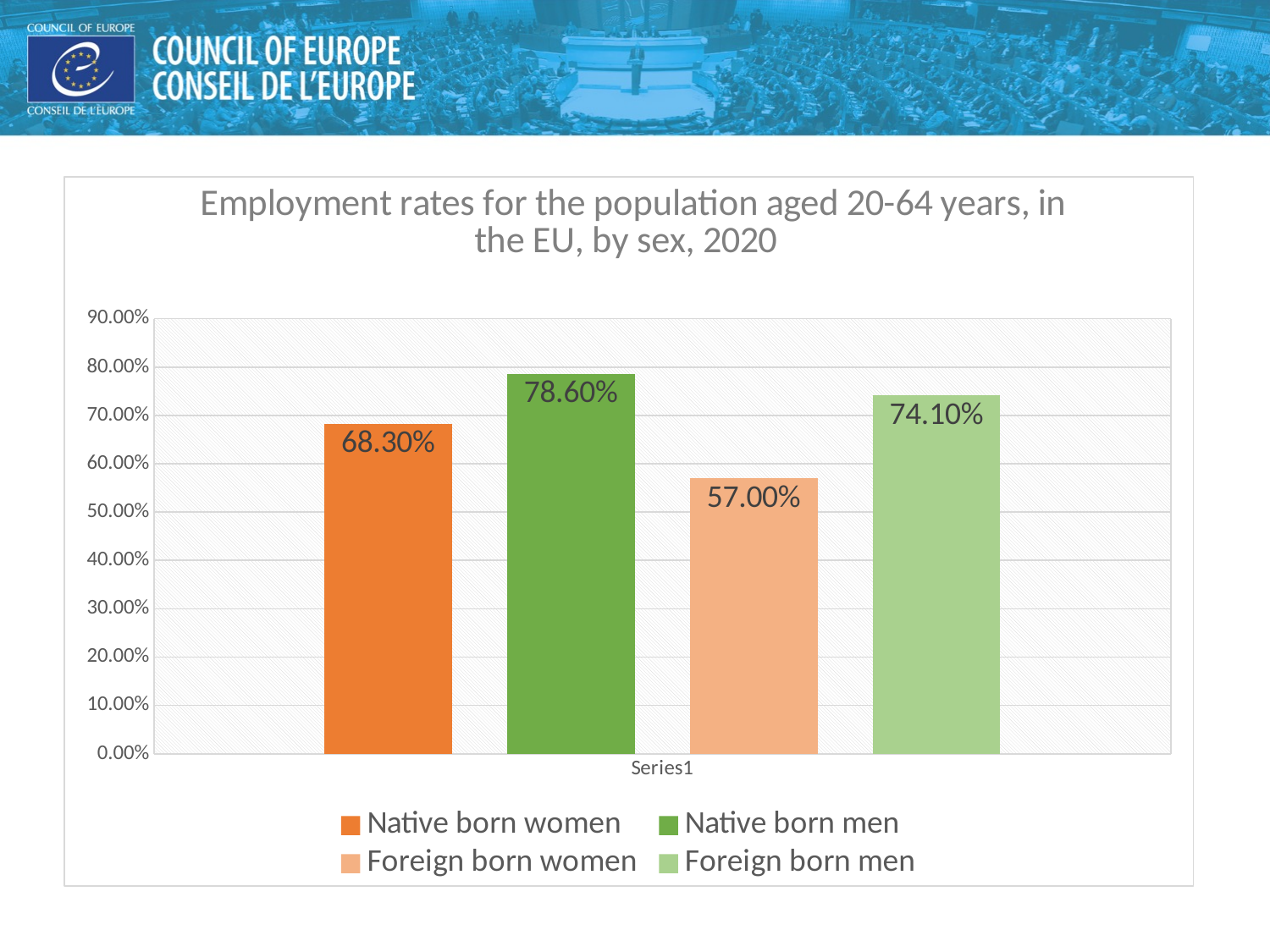

### Chart: Employment rates for the population aged 20-64 years, in the EU, by sex, 2020

| Category | Native born women | Native born men  | Foreign born women | Foreign born men |
|---|---|---|---|---|
|  | 0.683 | 0.786 | 0.57 | 0.741 |